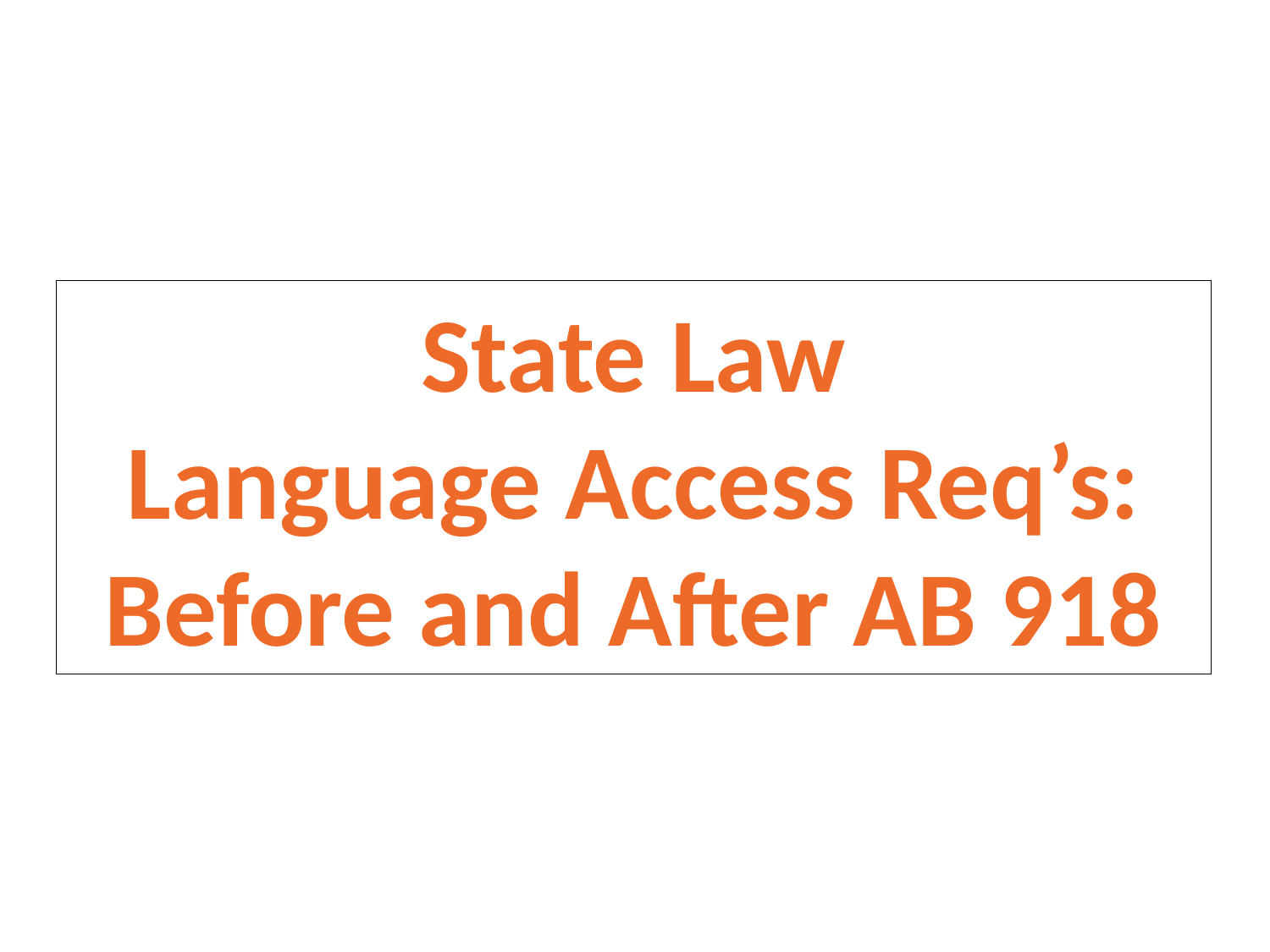

State Law
Language Access Req’s:
Before and After AB 918